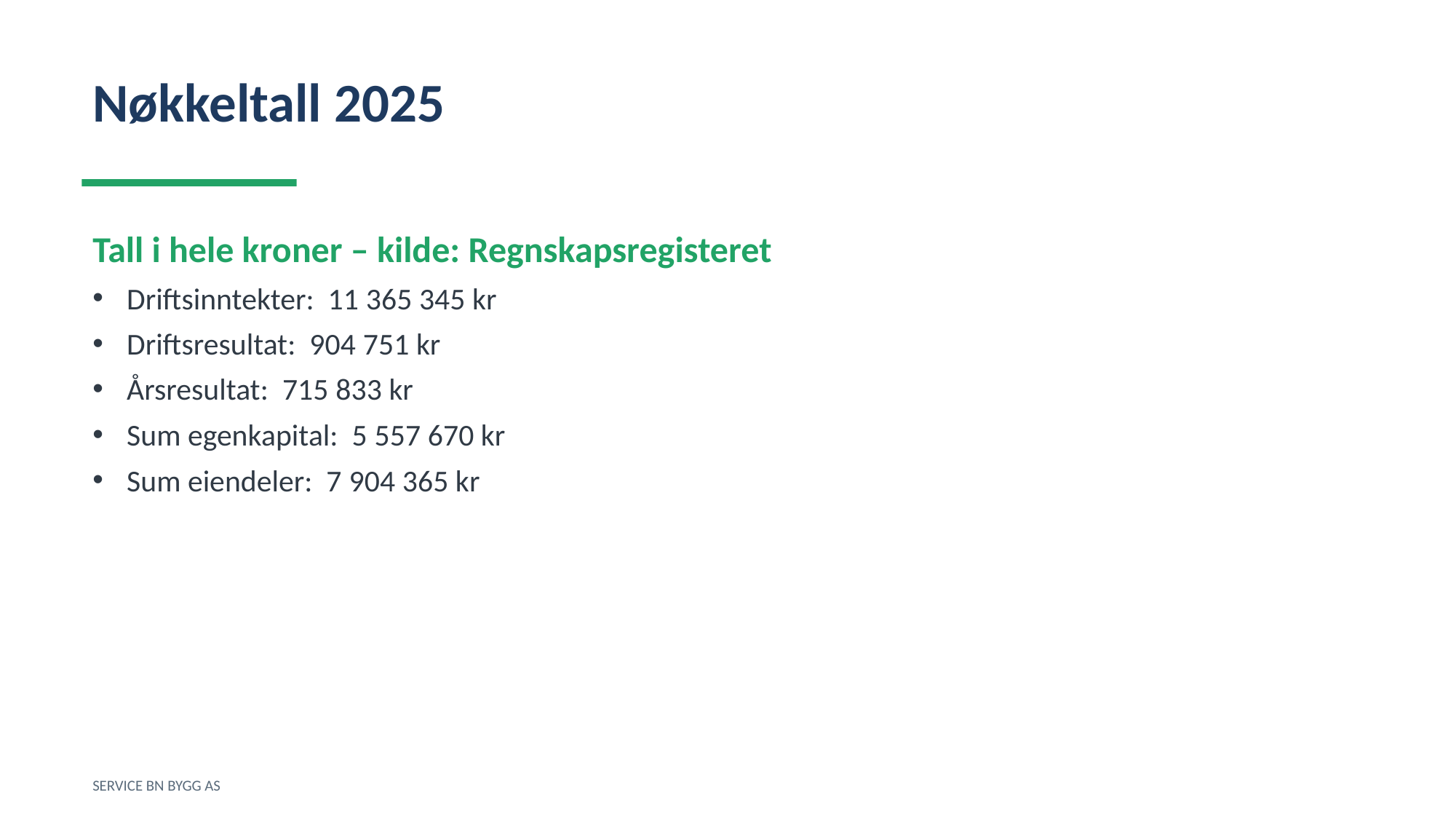

Nøkkeltall 2025

Tall i hele kroner – kilde: Regnskapsregisteret
Driftsinntekter:  11 365 345 kr
Driftsresultat:  904 751 kr
Årsresultat:  715 833 kr
Sum egenkapital:  5 557 670 kr
Sum eiendeler:  7 904 365 kr
SERVICE BN BYGG AS